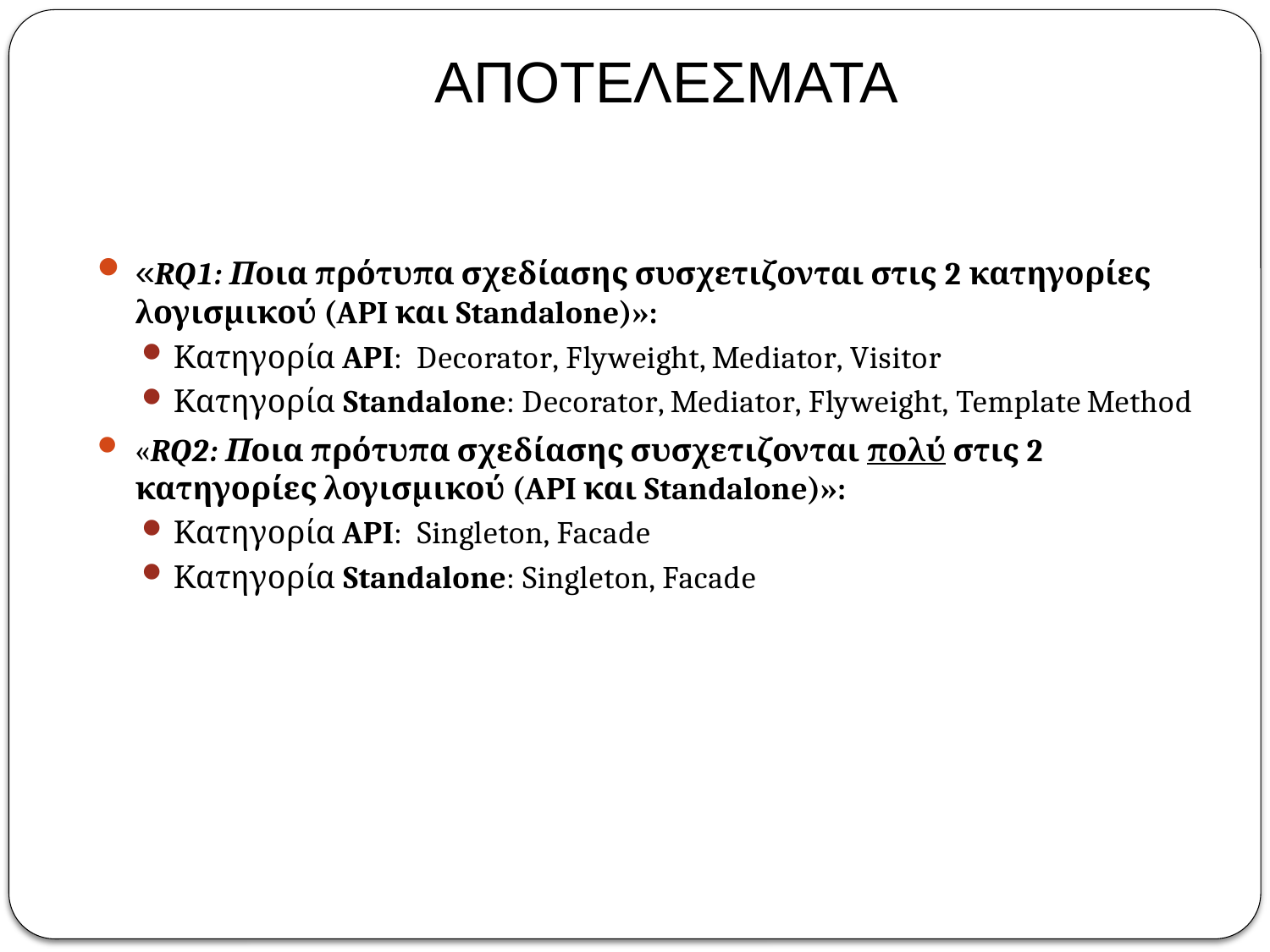

# ΑΠΟΤΕΛΕΣΜΑΤΑ
«RQ1: Ποια πρότυπα σχεδίασης συσχετιζονται στις 2 κατηγορίες λογισμικού (API και Standalone)»:
Κατηγορία API:  Decorator, Flyweight, Mediator, Visitor
Κατηγορία Standalone: Decorator, Mediator, Flyweight, Template Method
«RQ2: Ποια πρότυπα σχεδίασης συσχετιζονται πολύ στις 2 κατηγορίες λογισμικού (API και Standalone)»:
Κατηγορία API:  Singleton, Facade
Κατηγορία Standalone: Singleton, Facade